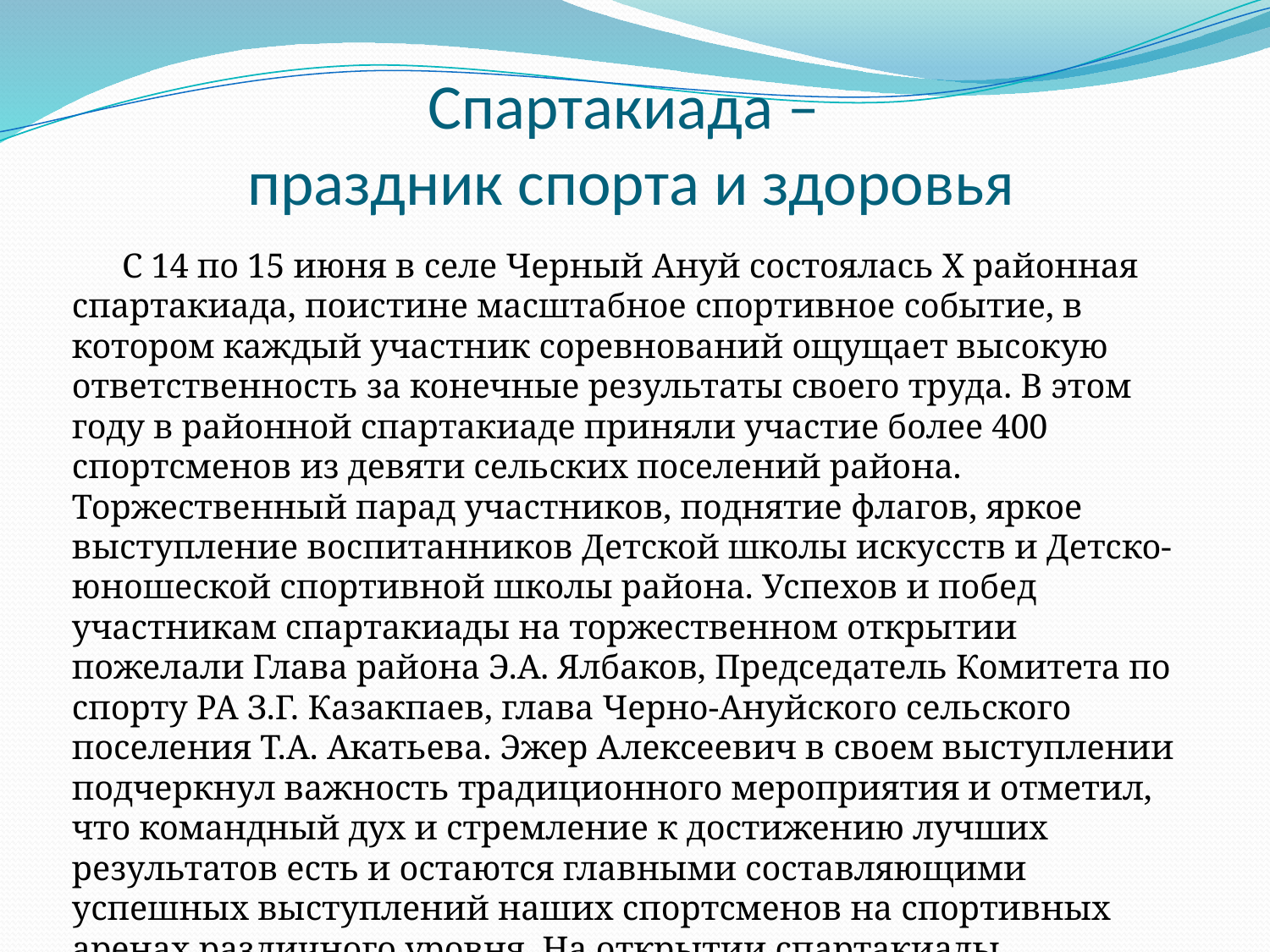

# Спартакиада – праздник спорта и здоровья
С 14 по 15 июня в селе Черный Ануй состоялась X районная спартакиада, поистине масштабное спортивное событие, в котором каждый участник соревнований ощущает высокую ответственность за конечные результаты своего труда. В этом году в районной спартакиаде приняли участие более 400 спортсменов из девяти сельских поселений района.  Торжественный парад участников, поднятие флагов, яркое выступление воспитанников Детской школы искусств и Детско-юношеской спортивной школы района. Успехов и побед участникам спартакиады на торжественном открытии пожелали Глава района Э.А. Ялбаков, Председатель Комитета по спорту РА З.Г. Казакпаев, глава Черно-Ануйского сельского поселения Т.А. Акатьева. Эжер Алексеевич в своем выступлении подчеркнул важность традиционного мероприятия и отметил, что командный дух и стремление к достижению лучших результатов есть и остаются главными составляющими успешных выступлений наших спортсменов на спортивных аренах различного уровня. На открытии спартакиады настоящим подарком для зрителей стало выступление конников конно-спортивного клуба «Алтын Ат».